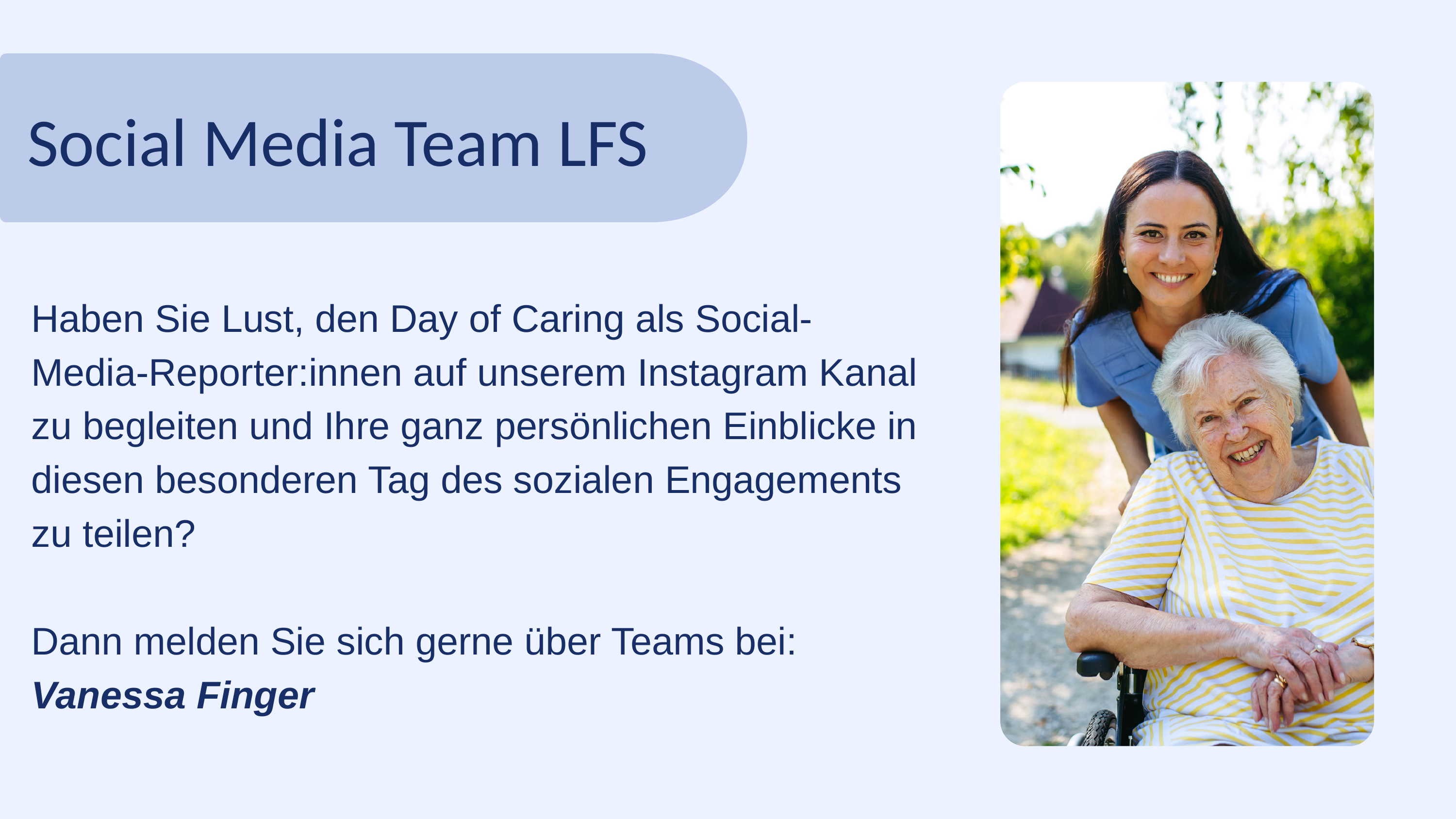

Social Media Team LFS
Haben Sie Lust, den Day of Caring als Social-Media-Reporter:innen auf unserem Instagram Kanal zu begleiten und Ihre ganz persönlichen Einblicke in diesen besonderen Tag des sozialen Engagements zu teilen?

Dann melden Sie sich gerne über Teams bei:
Vanessa Finger